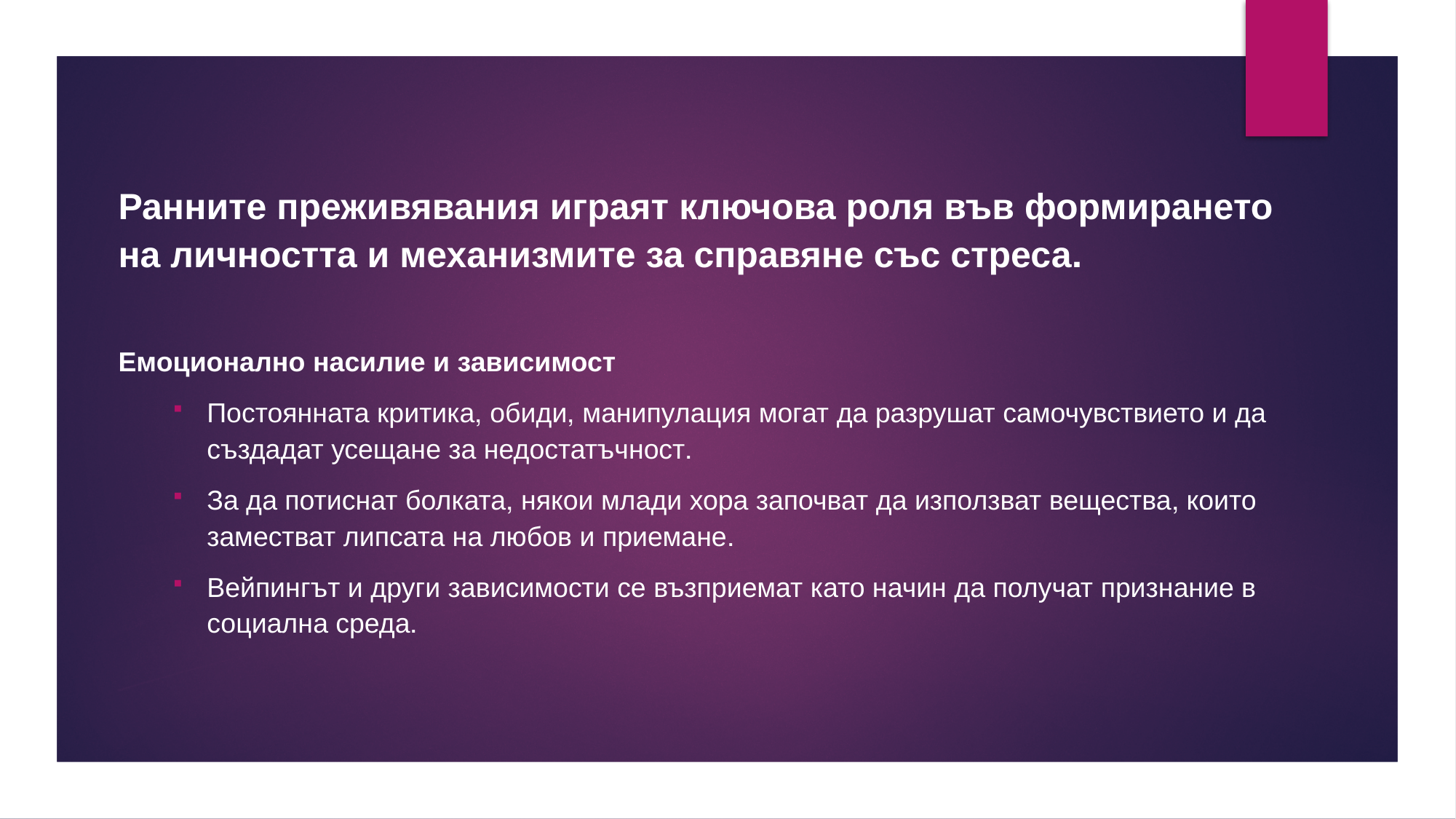

Ранните преживявания играят ключова роля във формирането на личността и механизмите за справяне със стреса.

Емоционално насилие и зависимост
Постоянната критика, обиди, манипулация могат да разрушат самочувствието и да създадат усещане за недостатъчност.
За да потиснат болката, някои млади хора започват да използват вещества, които заместват липсата на любов и приемане.
Вейпингът и други зависимости се възприемат като начин да получат признание в социална среда.